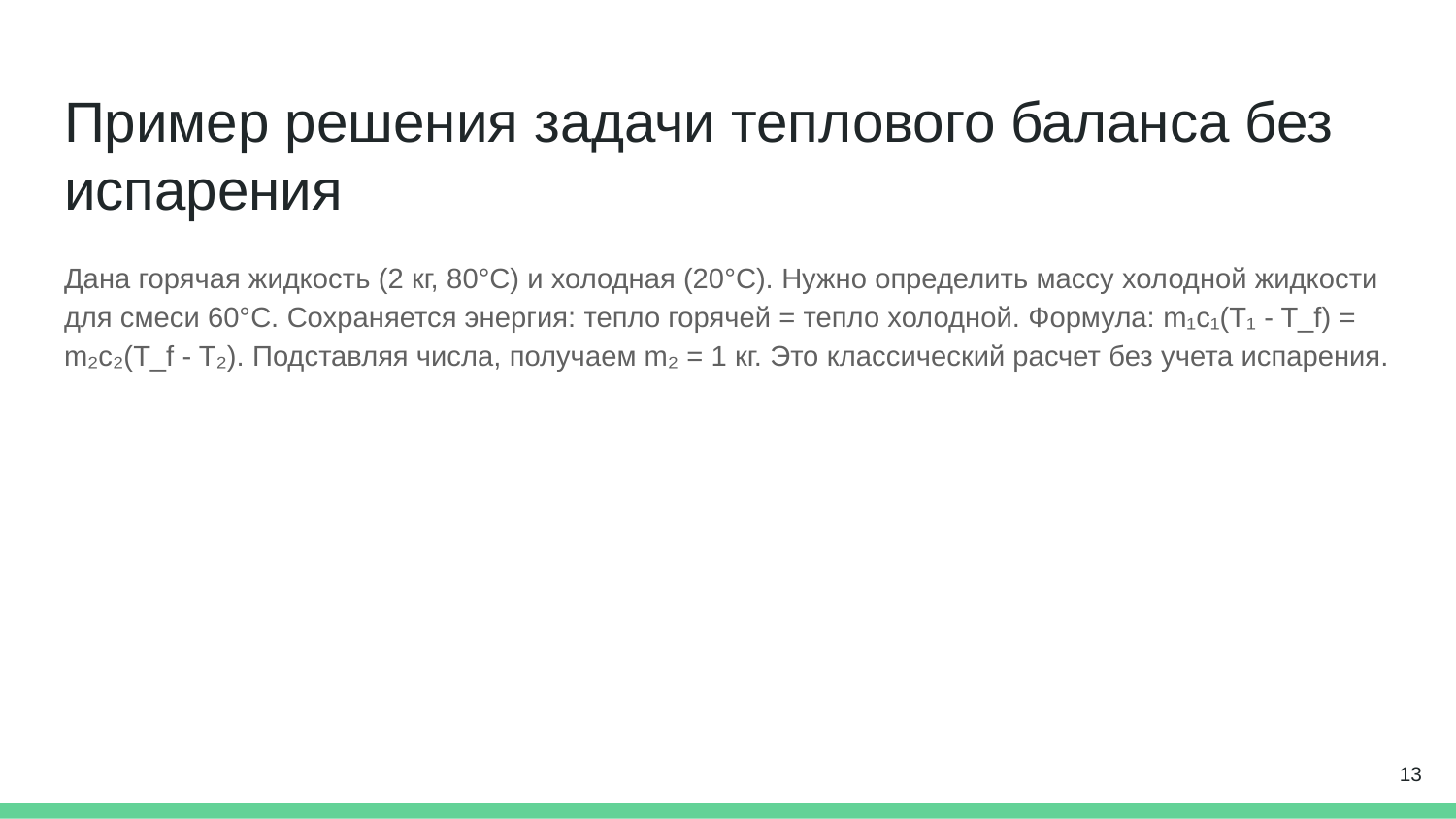

# Пример решения задачи теплового баланса без испарения
Дана горячая жидкость (2 кг, 80°C) и холодная (20°C). Нужно определить массу холодной жидкости для смеси 60°C. Сохраняется энергия: тепло горячей = тепло холодной. Формула: m₁c₁(T₁ - T_f) = m₂c₂(T_f - T₂). Подставляя числа, получаем m₂ = 1 кг. Это классический расчет без учета испарения.
13